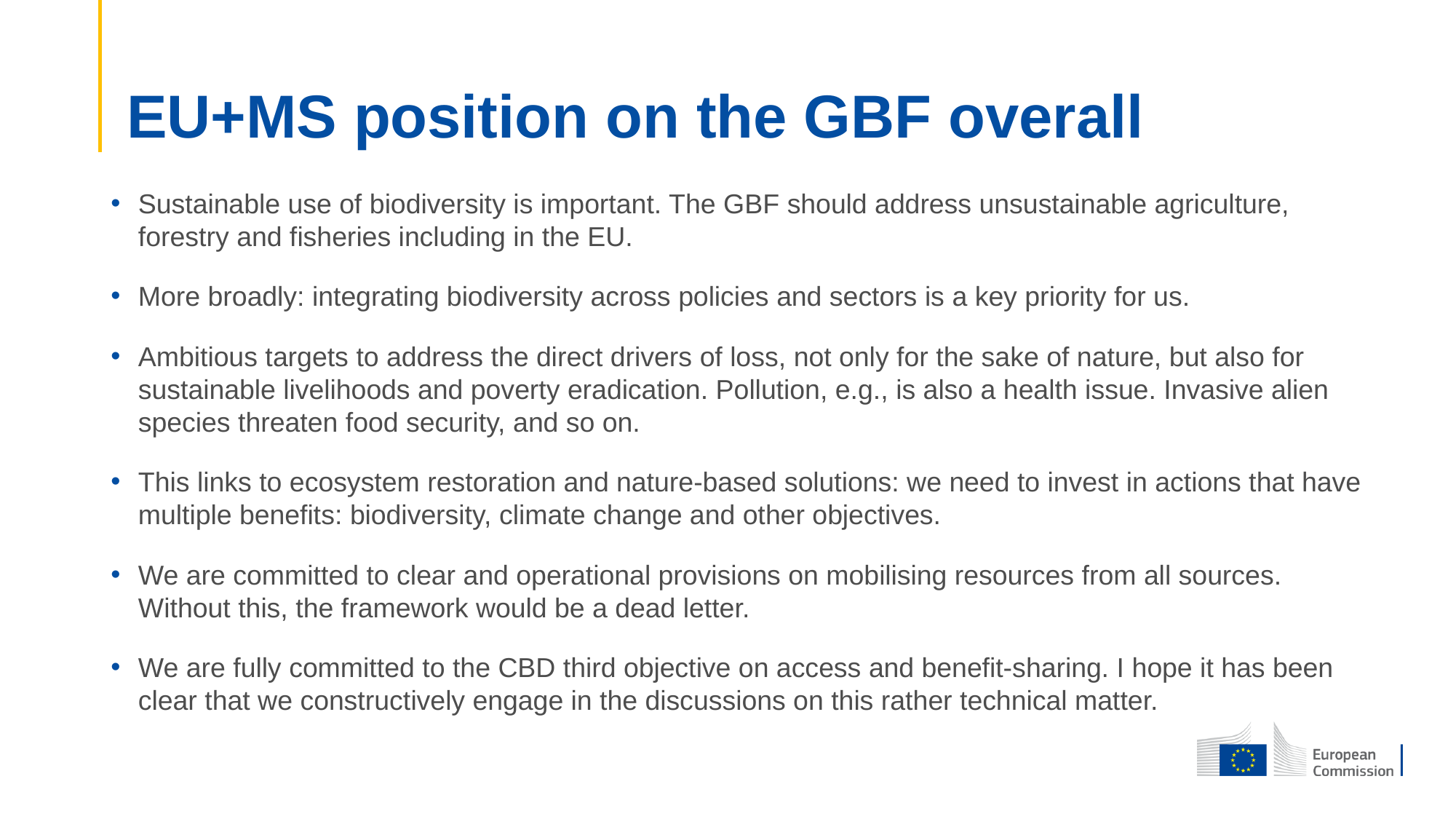

# EU+MS position on the GBF overall
Sustainable use of biodiversity is important. The GBF should address unsustainable agriculture, forestry and fisheries including in the EU.
More broadly: integrating biodiversity across policies and sectors is a key priority for us.
Ambitious targets to address the direct drivers of loss, not only for the sake of nature, but also for sustainable livelihoods and poverty eradication. Pollution, e.g., is also a health issue. Invasive alien species threaten food security, and so on.
This links to ecosystem restoration and nature-based solutions: we need to invest in actions that have multiple benefits: biodiversity, climate change and other objectives.
We are committed to clear and operational provisions on mobilising resources from all sources. Without this, the framework would be a dead letter.
We are fully committed to the CBD third objective on access and benefit-sharing. I hope it has been clear that we constructively engage in the discussions on this rather technical matter.